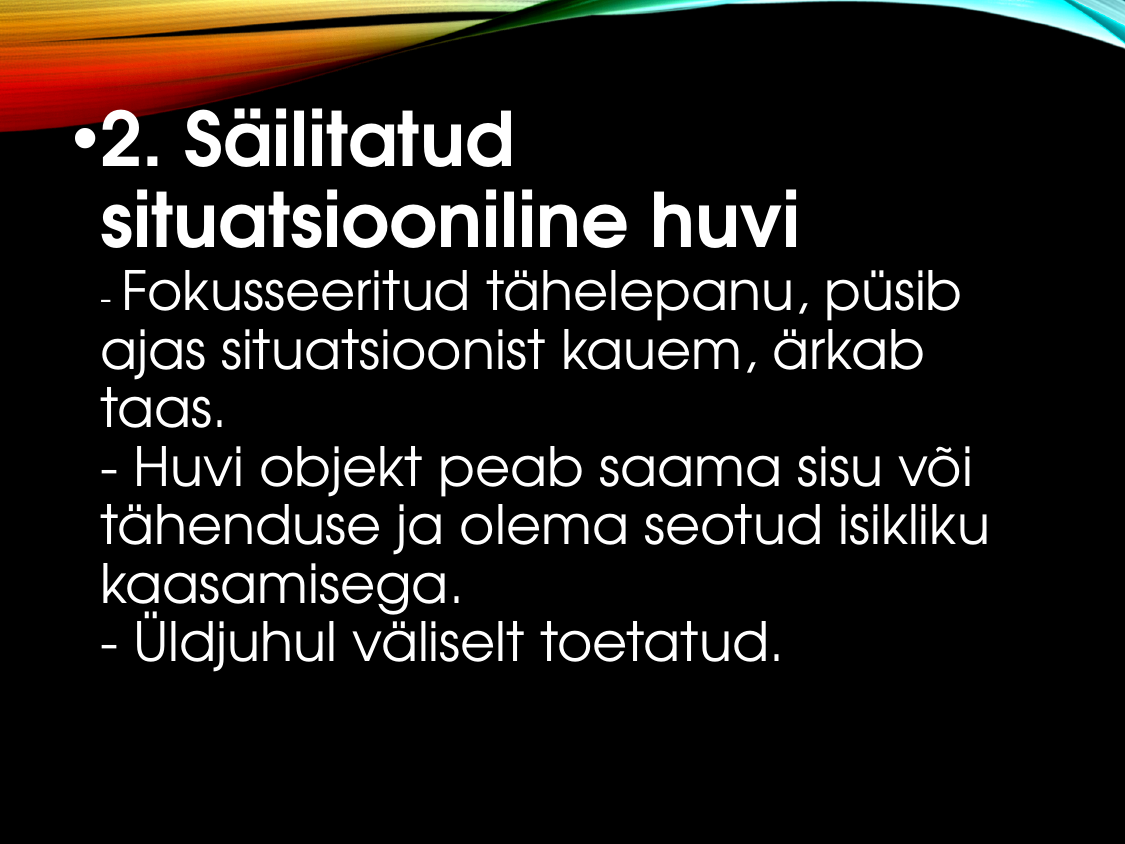

2. Säilitatud situatsiooniline huvi
- Fokusseeritud tähelepanu, püsib ajas situatsioonist kauem, ärkab taas.
- Huvi objekt peab saama sisu või tähenduse ja olema seotud isikliku kaasamisega.
- Üldjuhul väliselt toetatud.